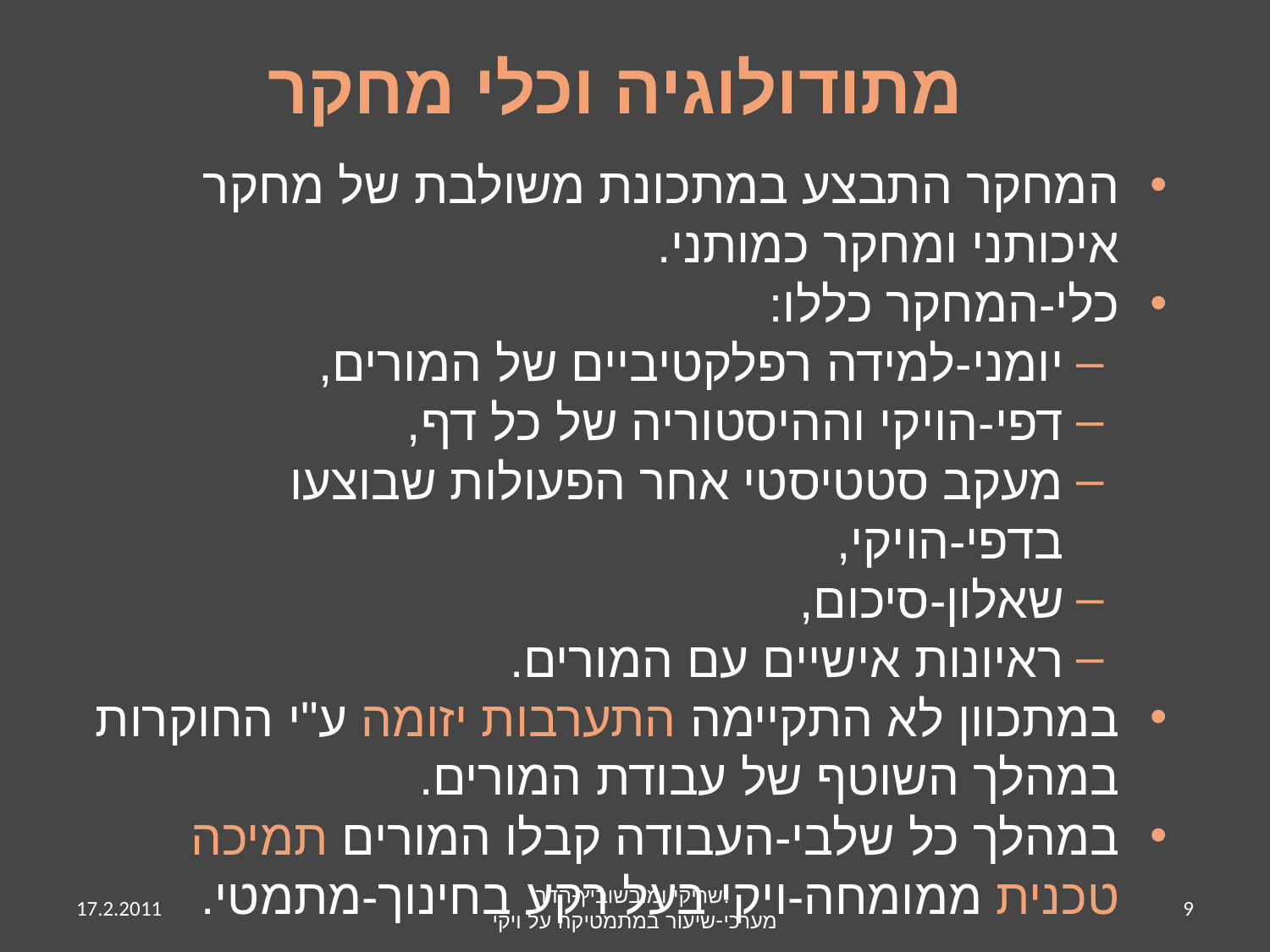

# מתודולוגיה וכלי מחקר
המחקר התבצע במתכונת משולבת של מחקר איכותני ומחקר כמותני.
כלי-המחקר כללו:
יומני-למידה רפלקטיביים של המורים,
דפי-הויקי וההיסטוריה של כל דף,
מעקב סטטיסטי אחר הפעולות שבוצעו בדפי-הויקי,
שאלון-סיכום,
ראיונות אישיים עם המורים.
במתכוון לא התקיימה התערבות יזומה ע"י החוקרות במהלך השוטף של עבודת המורים.
במהלך כל שלבי-העבודה קבלו המורים תמיכה טכנית ממומחה-ויקי בעל רקע בחינוך-מתמטי.

17.2.2011
שריקי ומובשוביץ-הדר:
מערכי-שיעור במתמטיקה על ויקי
9